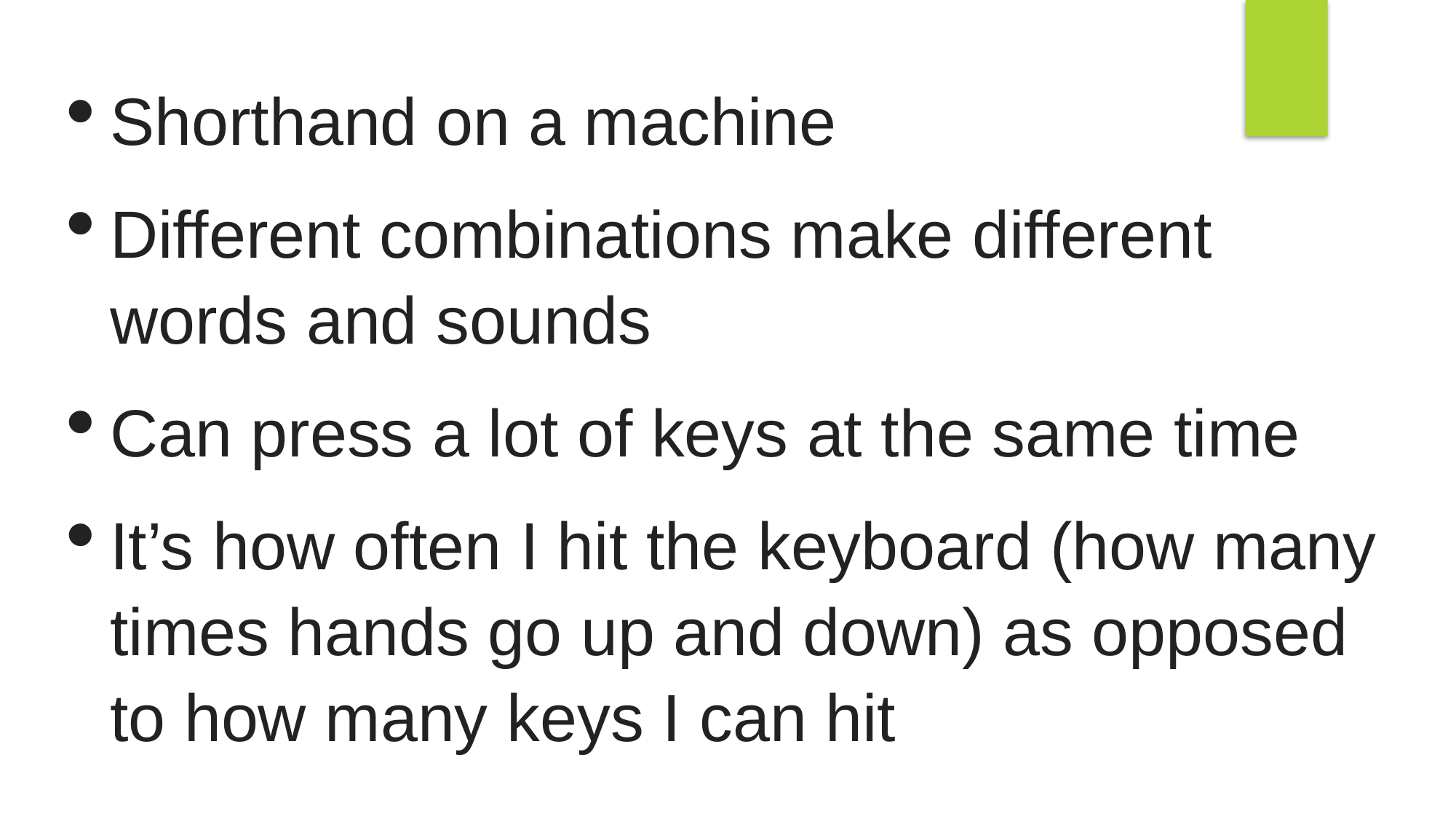

Shorthand on a machine
Different combinations make different words and sounds
Can press a lot of keys at the same time
It’s how often I hit the keyboard (how many times hands go up and down) as opposed to how many keys I can hit